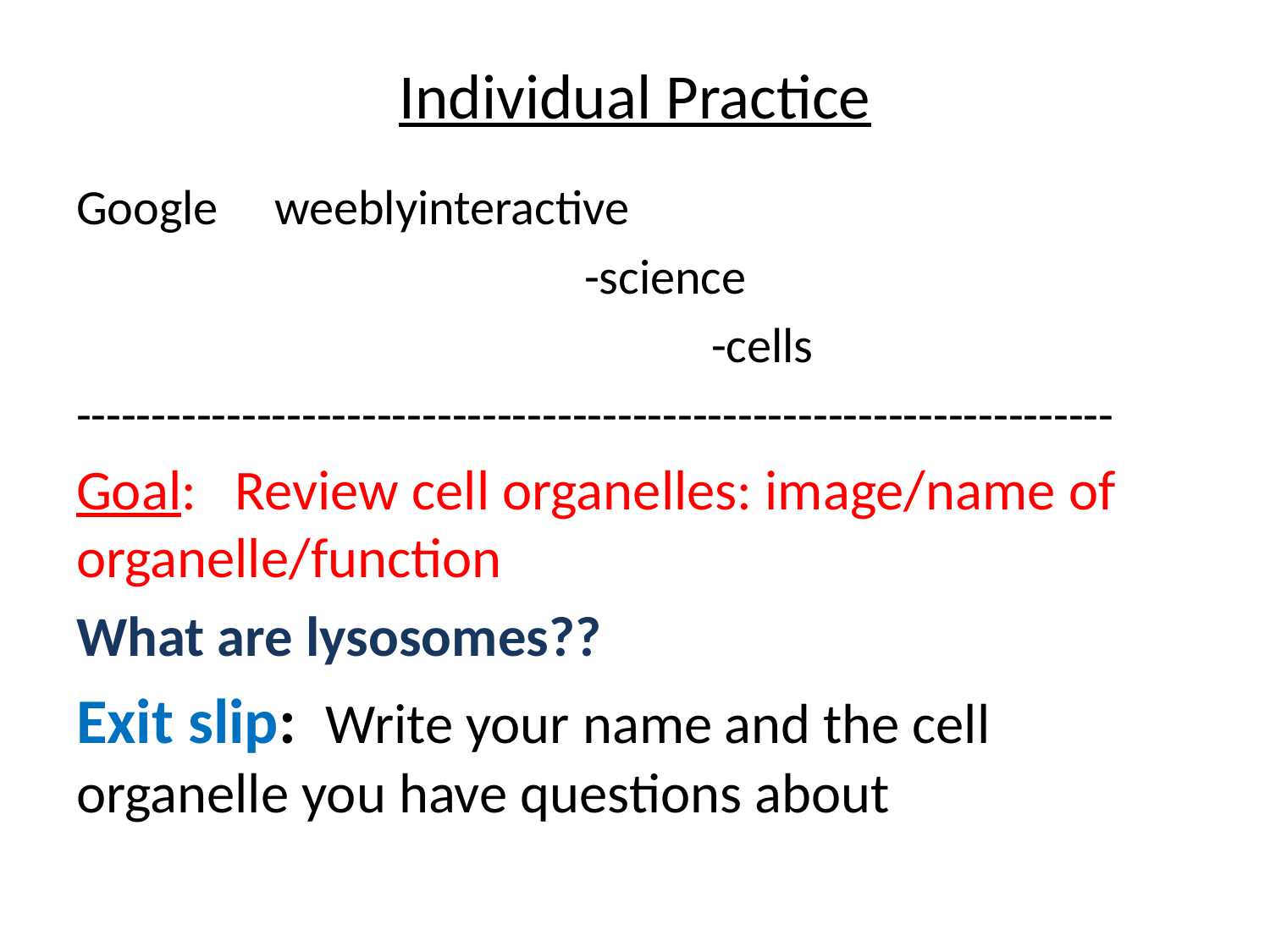

# Individual Practice
Google     weeblyinteractive
				-science
					-cells
---------------------------------------------------------------------
Goal:   Review cell organelles: image/name of organelle/function
What are lysosomes??
Exit slip:  Write your name and the cell organelle you have questions about